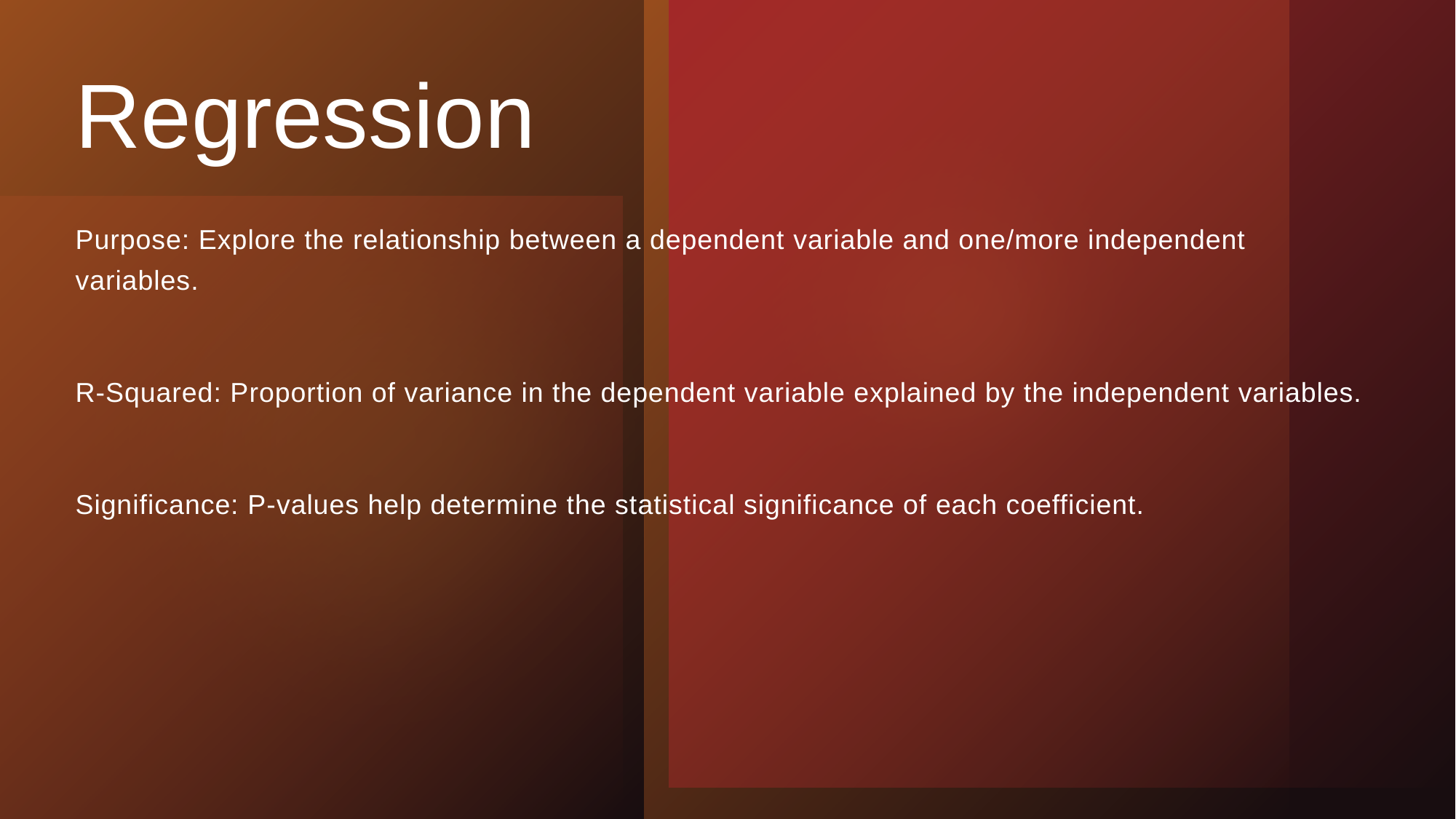

# Regression
Purpose: Explore the relationship between a dependent variable and one/more independent variables.

R-Squared: Proportion of variance in the dependent variable explained by the independent variables.

Significance: P-values help determine the statistical significance of each coefficient.